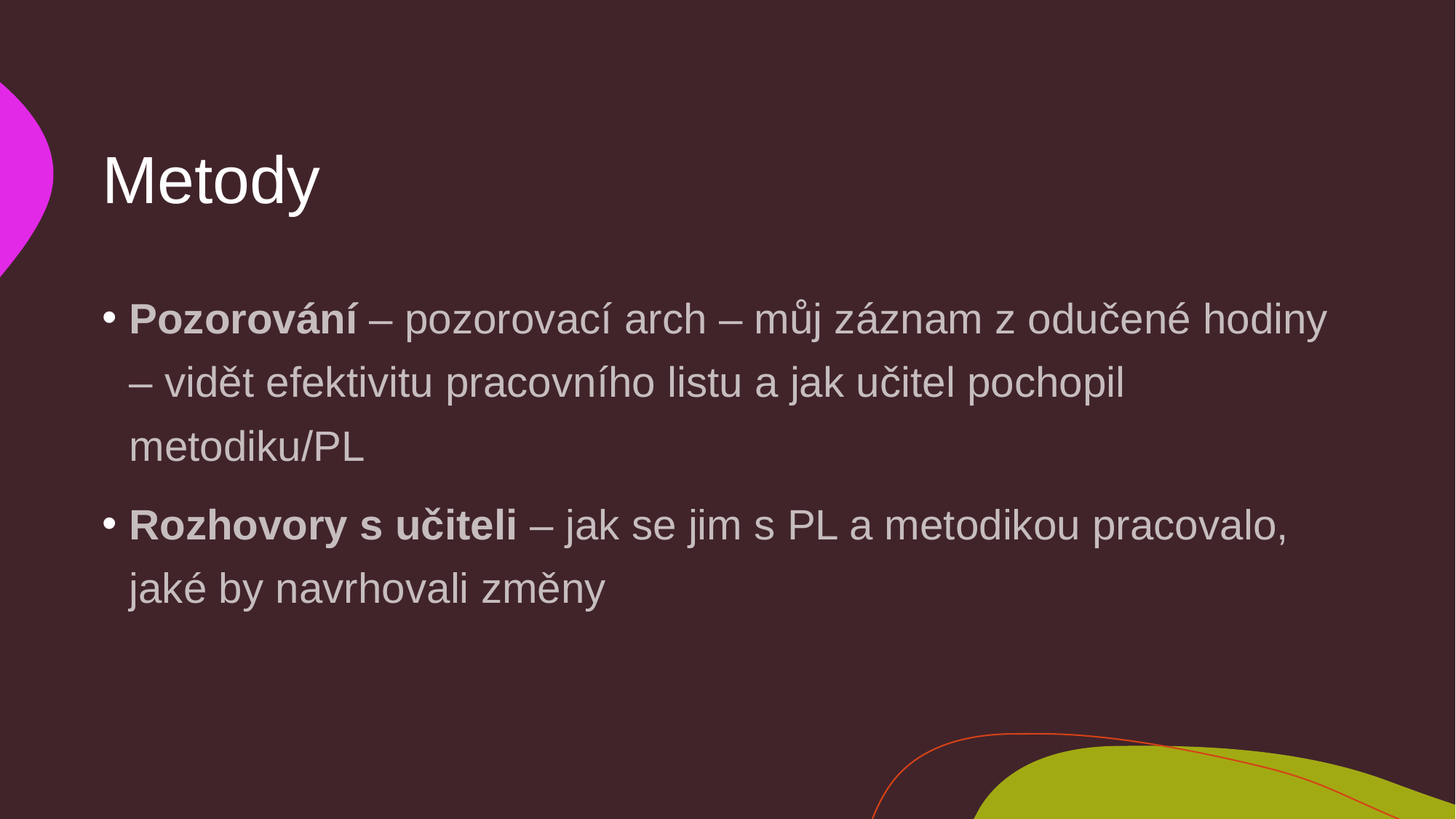

# Metody
Pozorování – pozorovací arch – můj záznam z odučené hodiny – vidět efektivitu pracovního listu a jak učitel pochopil metodiku/PL
Rozhovory s učiteli – jak se jim s PL a metodikou pracovalo, jaké by navrhovali změny